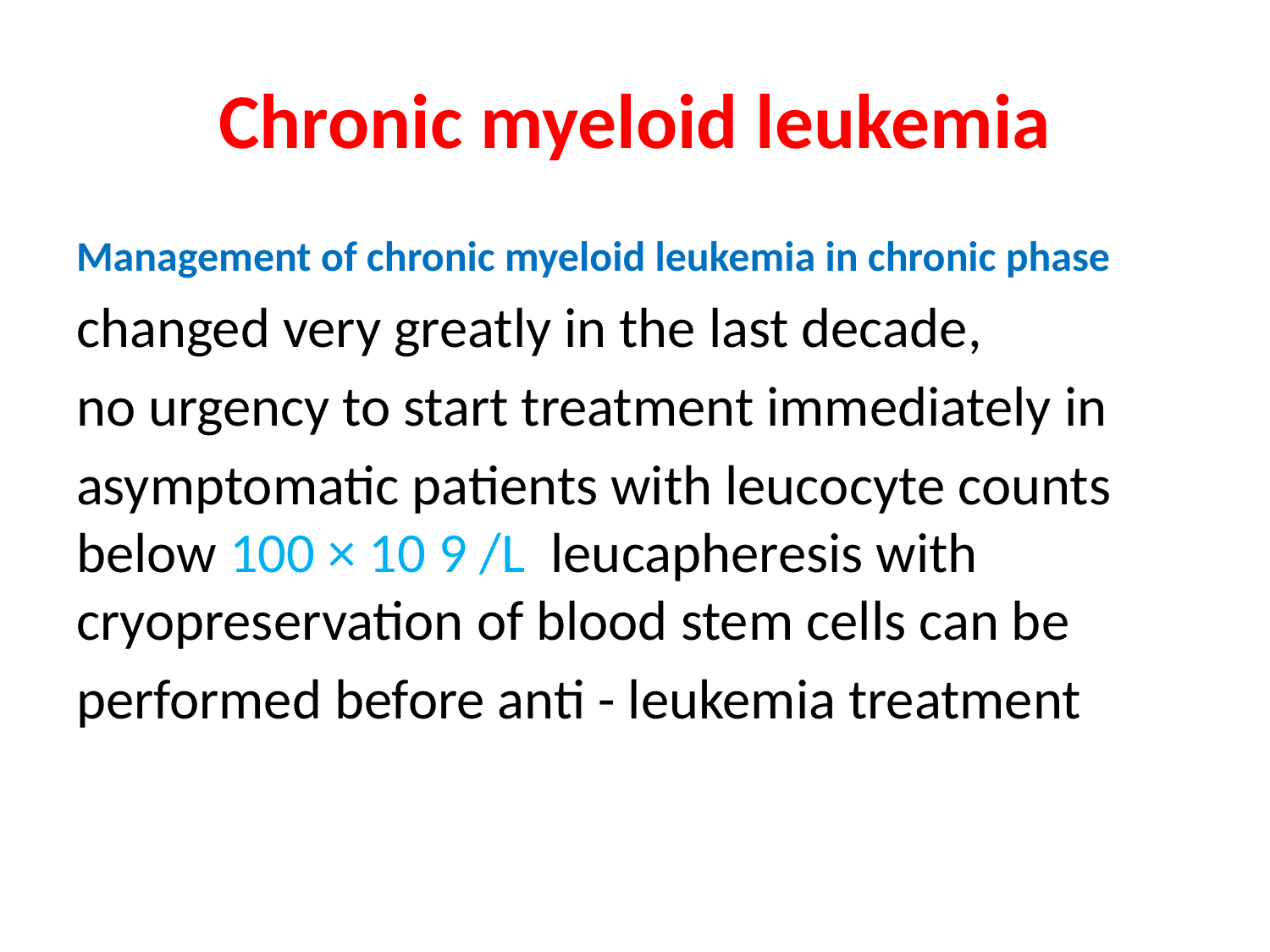

# Chronic myeloid leukemia
Management of chronic myeloid leukemia in chronic phase
changed very greatly in the last decade,
no urgency to start treatment immediately in
asymptomatic patients with leucocyte counts below 100 × 10 9 /L  leucapheresis with cryopreservation of blood stem cells can be
performed before anti - leukemia treatment